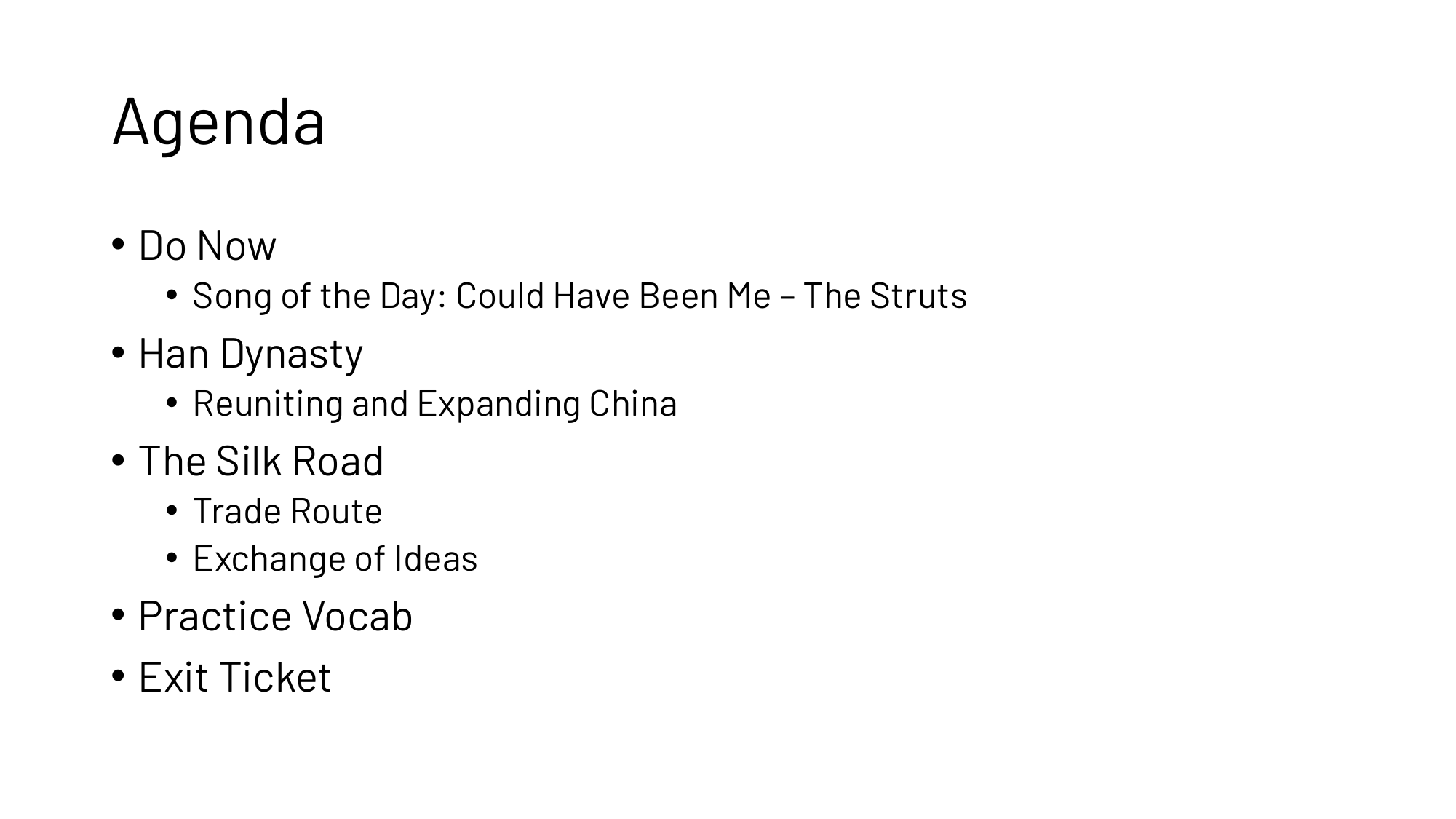

# Agenda
Do Now
Song of the Day: Could Have Been Me – The Struts
Han Dynasty
Reuniting and Expanding China
The Silk Road
Trade Route
Exchange of Ideas
Practice Vocab
Exit Ticket